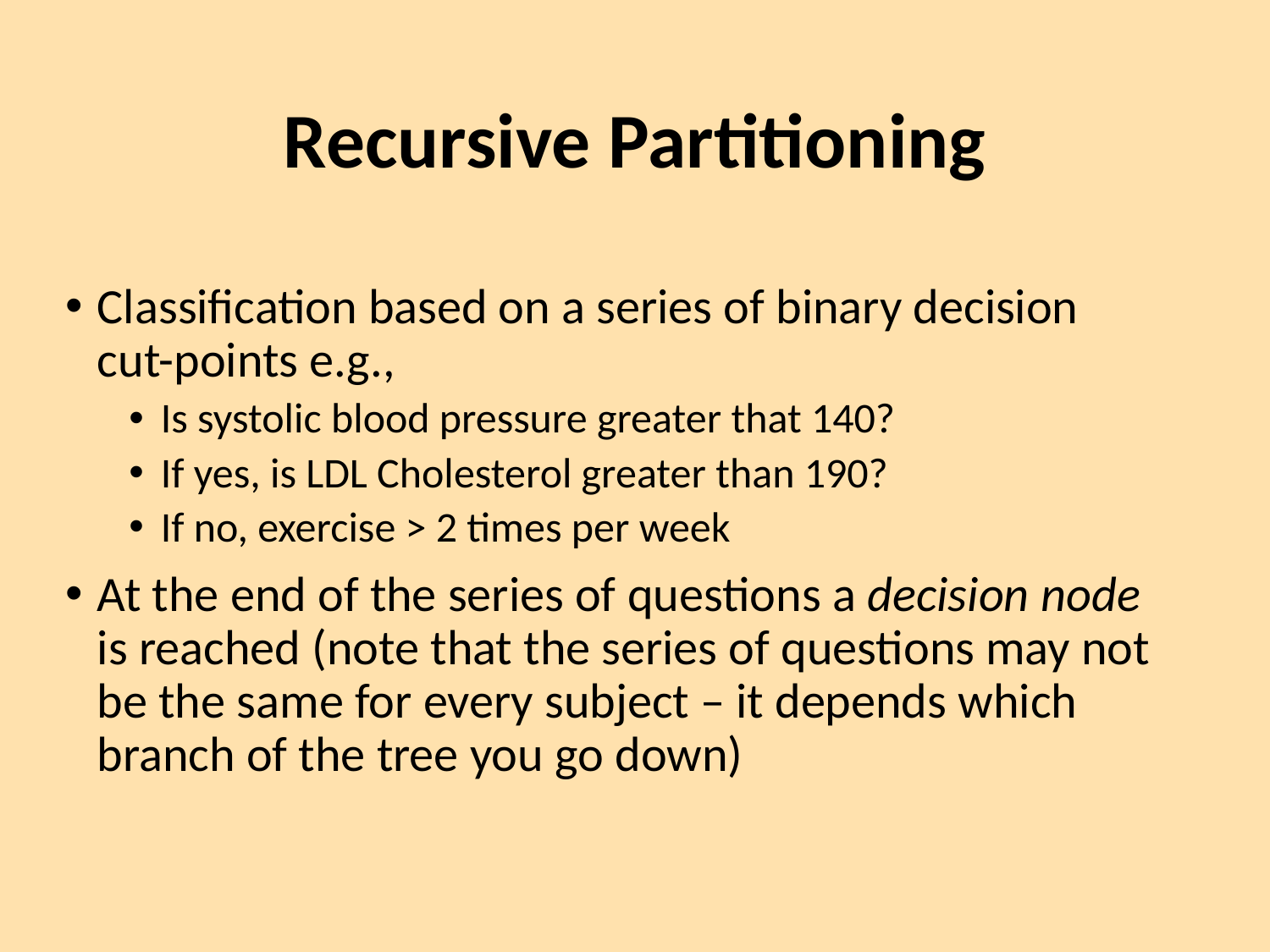

# Recursive Partitioning
Classification based on a series of binary decision cut-points e.g.,
Is systolic blood pressure greater that 140?
If yes, is LDL Cholesterol greater than 190?
If no, exercise > 2 times per week
At the end of the series of questions a decision node is reached (note that the series of questions may not be the same for every subject – it depends which branch of the tree you go down)